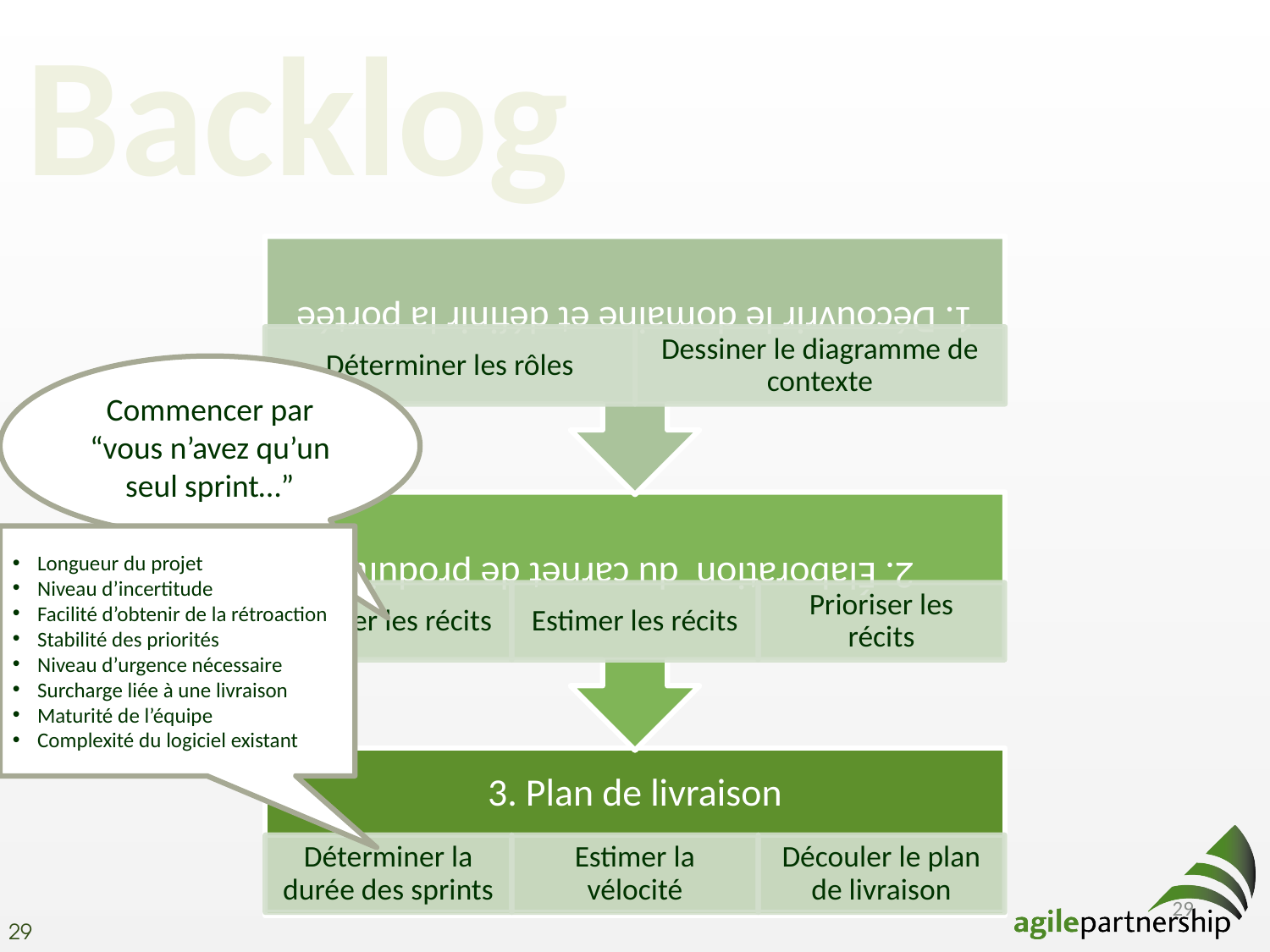

Backlog
3. Plan de livraison
Déterminer la durée des sprints
Estimer la vélocité
Découler le plan de livraison
2. Élaboration  du carnet de produit
Rédiger les récits
Estimer les récits
Prioriser les récits
1. Découvrir le domaine et définir la portée
Déterminer les rôles
Dessiner le diagramme de contexte

Commencer par “vous n’avez qu’un seul sprint…”
Longueur du projet
Niveau d’incertitude
Facilité d’obtenir de la rétroaction
Stabilité des priorités
Niveau d’urgence nécessaire
Surcharge liée à une livraison
Maturité de l’équipe
Complexité du logiciel existant
29
29